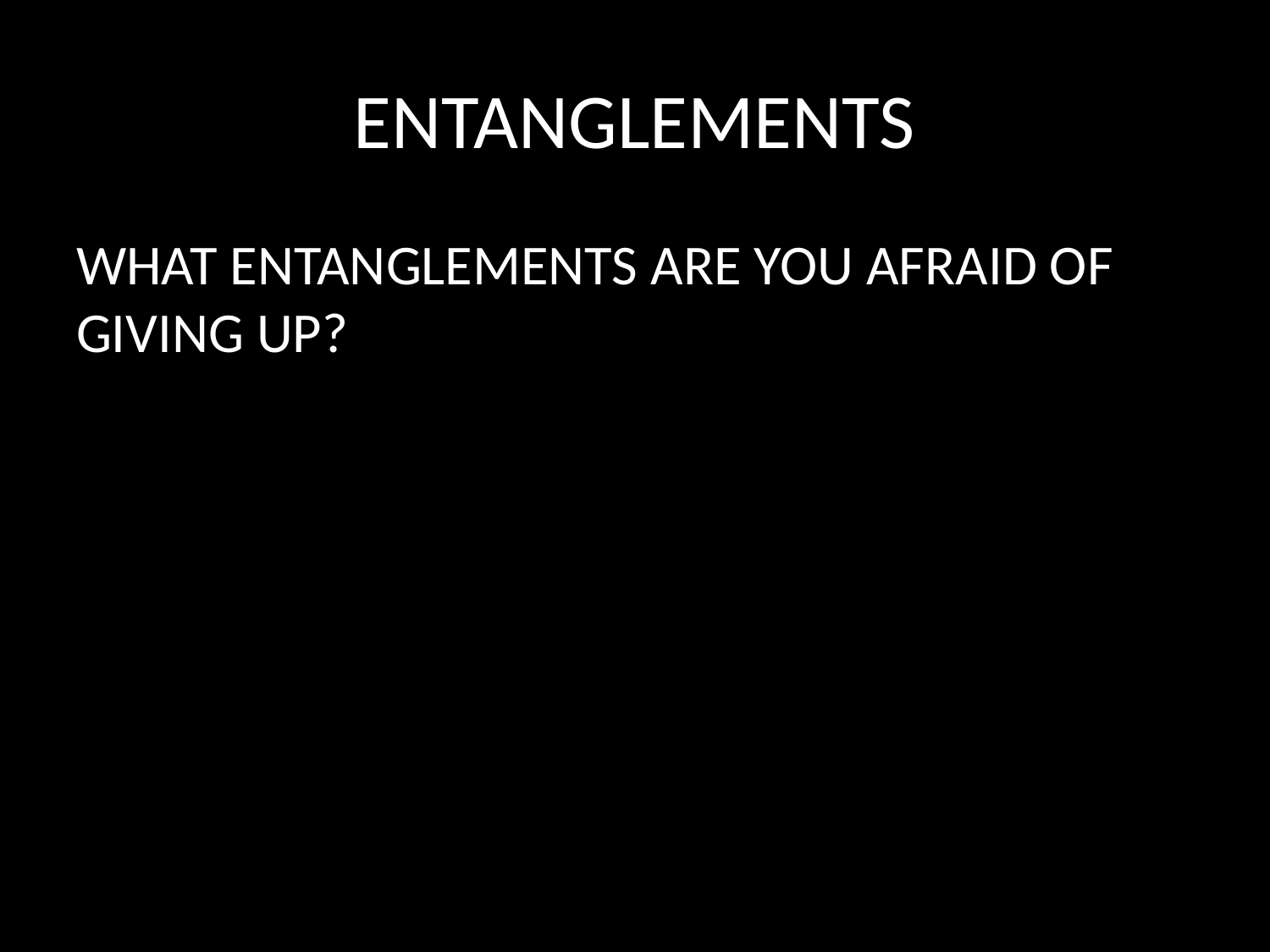

# ENTANGLEMENTS
WHAT ENTANGLEMENTS ARE YOU AFRAID OF GIVING UP?